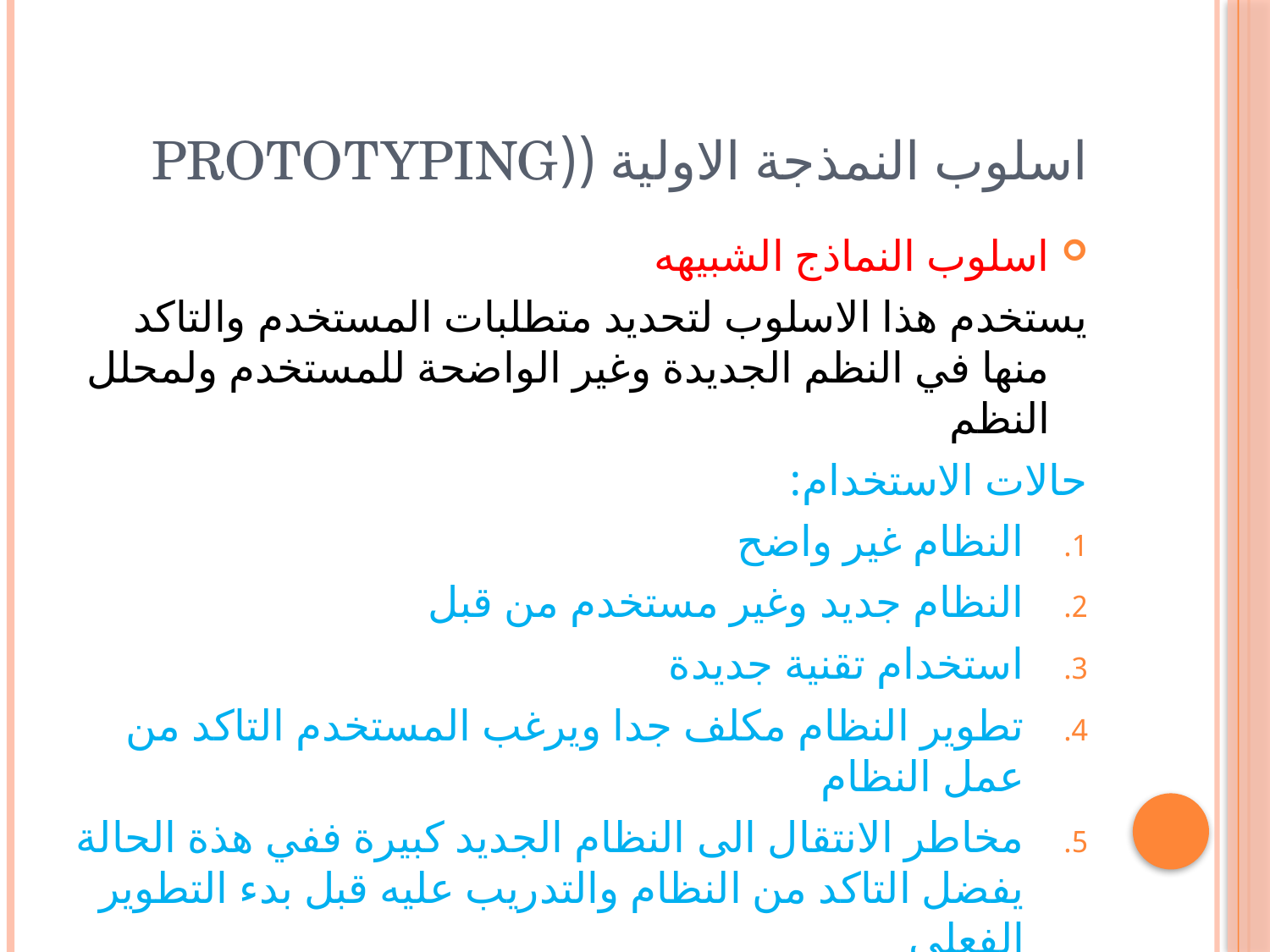

# اسلوب النمذجة الاولية ((prototyping
اسلوب النماذج الشبيهه
يستخدم هذا الاسلوب لتحديد متطلبات المستخدم والتاكد منها في النظم الجديدة وغير الواضحة للمستخدم ولمحلل النظم
حالات الاستخدام:
النظام غير واضح
النظام جديد وغير مستخدم من قبل
استخدام تقنية جديدة
تطوير النظام مكلف جدا ويرغب المستخدم التاكد من عمل النظام
مخاطر الانتقال الى النظام الجديد كبيرة ففي هذة الحالة يفضل التاكد من النظام والتدريب عليه قبل بدء التطوير الفعلي
عندما يكون هناك شك من تنفيذ النظام على ارض الواقع